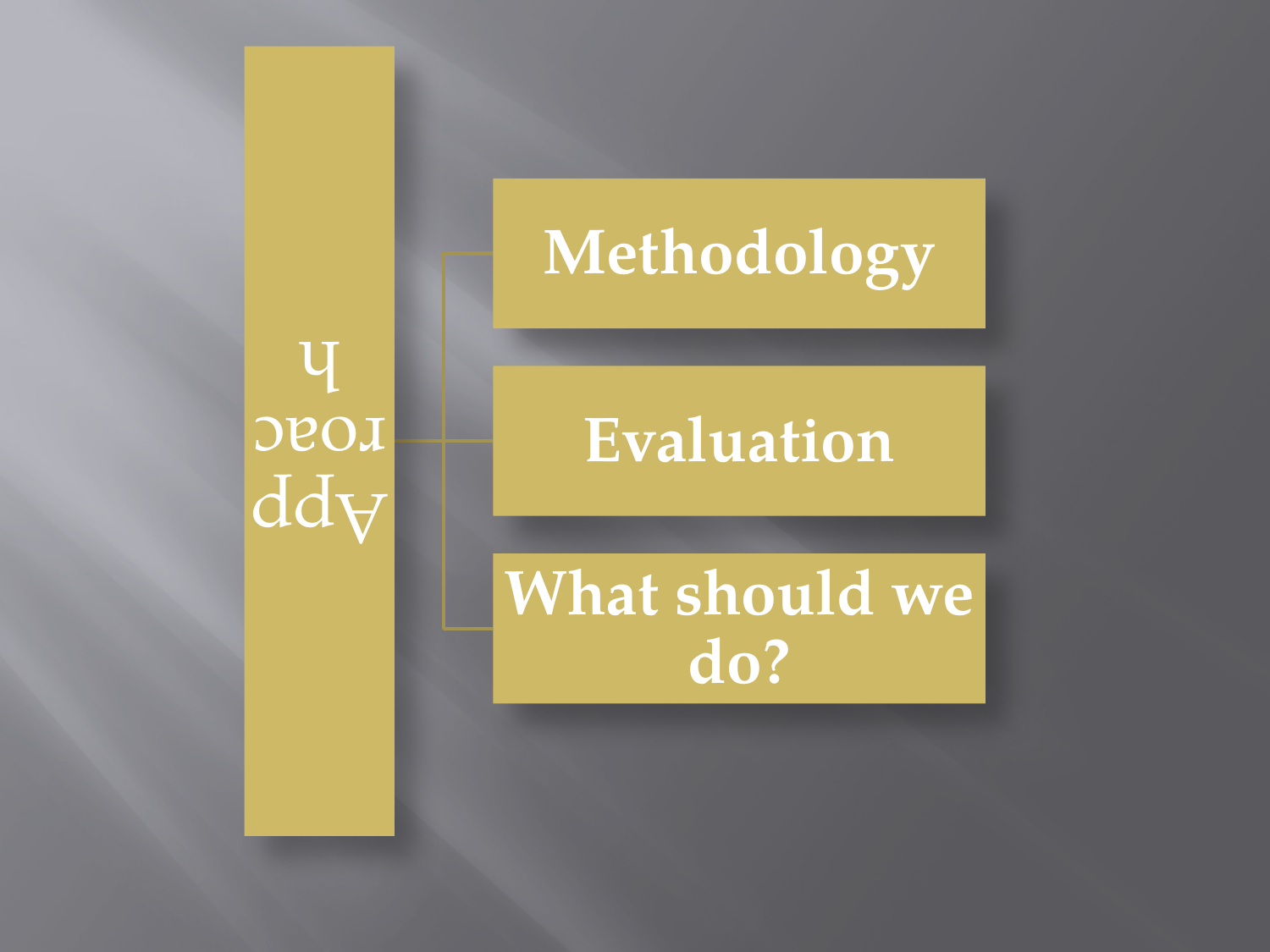

Approach
Methodology
Evaluation
What should we do?